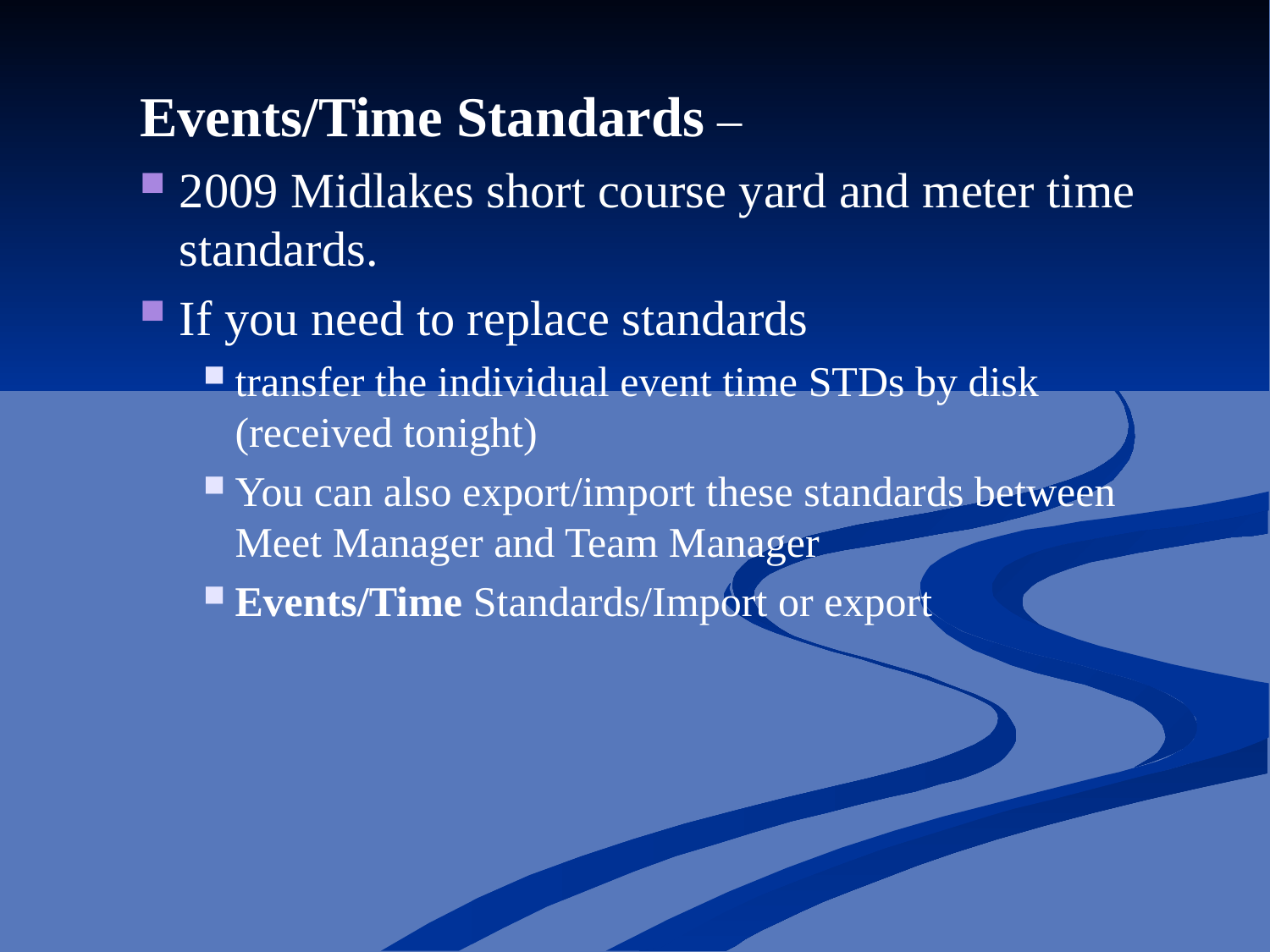

Events/Time Standards –
2009 Midlakes short course yard and meter time standards.
If you need to replace standards
transfer the individual event time STDs by disk (received tonight)
You can also export/import these standards between Meet Manager and Team Manager
Events/Time Standards/Import or export­